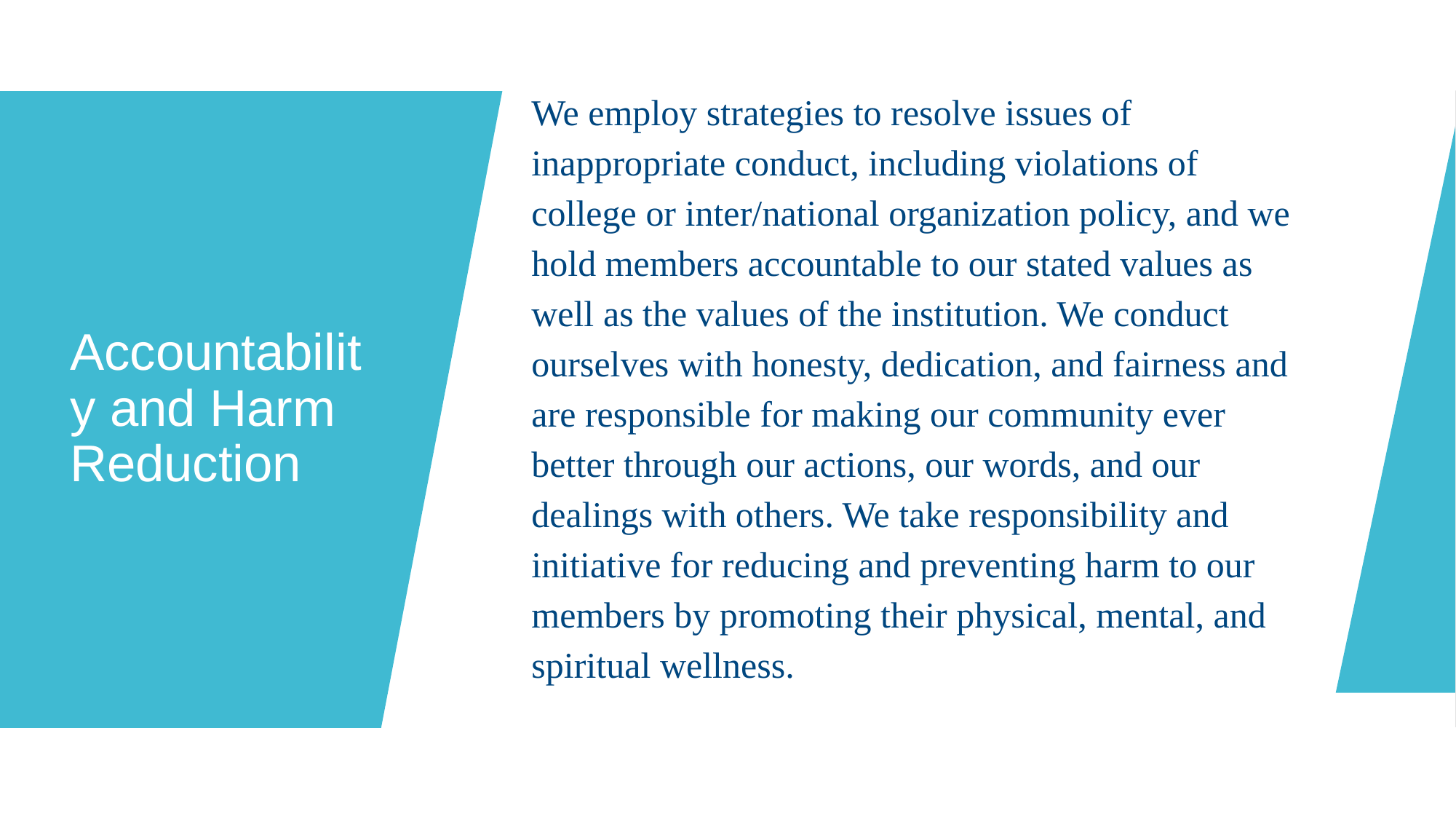

We employ strategies to resolve issues of inappropriate conduct, including violations of college or inter/national organization policy, and we hold members accountable to our stated values as well as the values of the institution. We conduct ourselves with honesty, dedication, and fairness and are responsible for making our community ever better through our actions, our words, and our dealings with others. We take responsibility and initiative for reducing and preventing harm to our members by promoting their physical, mental, and spiritual wellness.

# Accountability and Harm Reduction